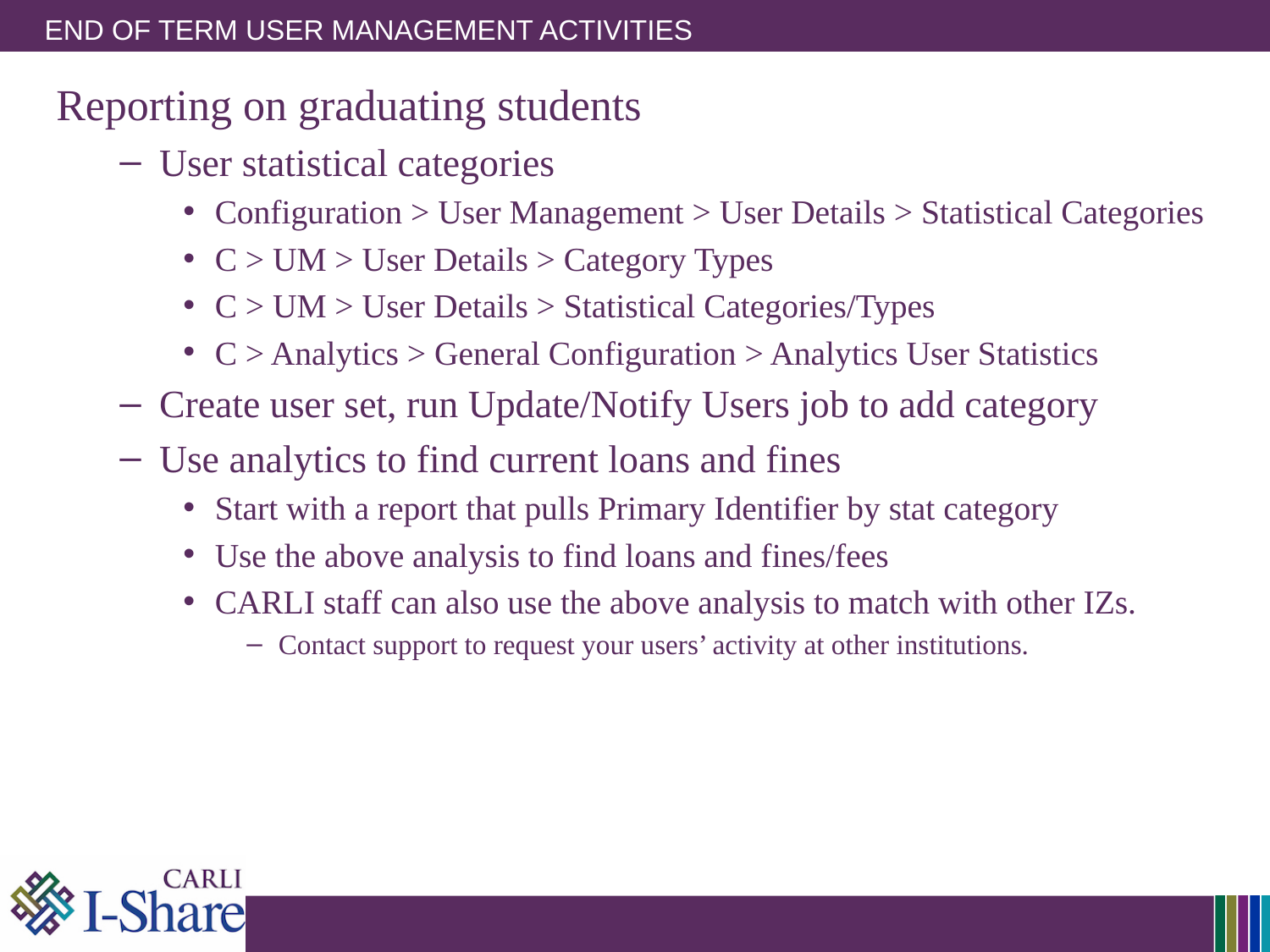

# End Of Term User Management activities
Reporting on graduating students
User statistical categories
Configuration > User Management > User Details > Statistical Categories
C > UM > User Details > Category Types
C > UM > User Details > Statistical Categories/Types
C > Analytics > General Configuration > Analytics User Statistics
Create user set, run Update/Notify Users job to add category
Use analytics to find current loans and fines
Start with a report that pulls Primary Identifier by stat category
Use the above analysis to find loans and fines/fees
CARLI staff can also use the above analysis to match with other IZs.
Contact support to request your users’ activity at other institutions.